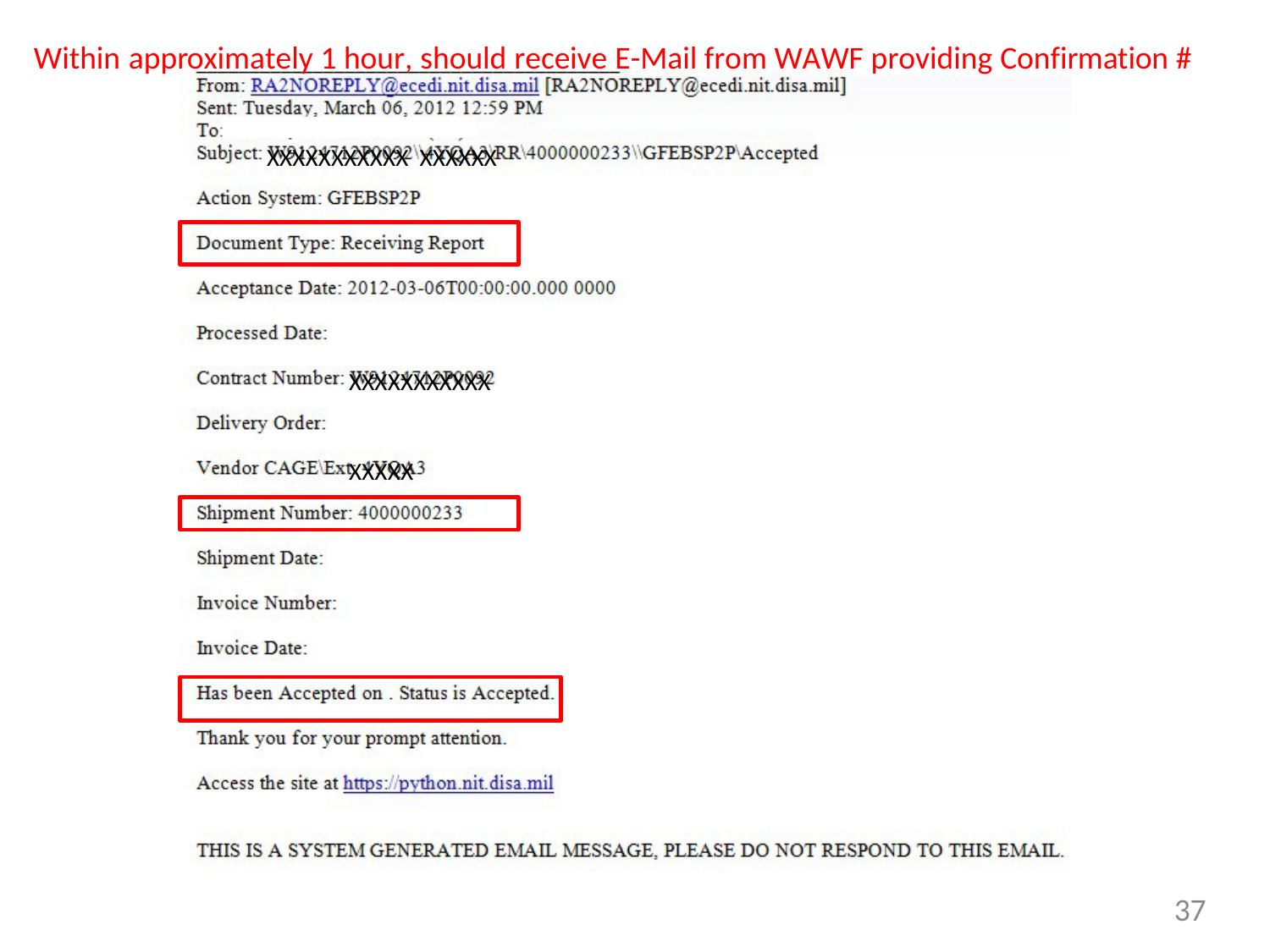

# Within approximately 1 hour, should receive E-Mail from WAWF providing Confirmation #

XXXXXXXXXXX  XXXXXX

XXXXXXXXXXX

XXXXX

37